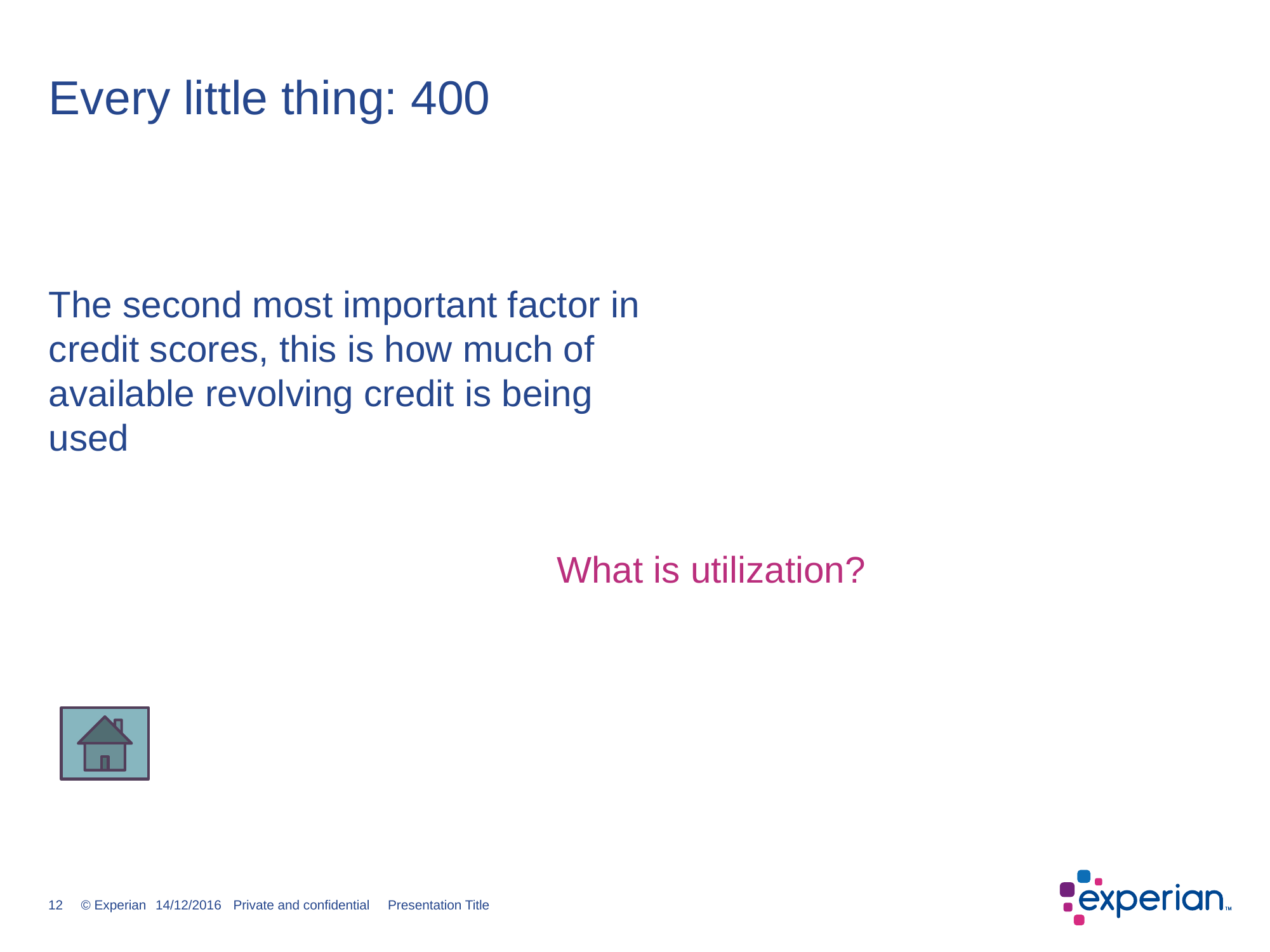

# Every little thing: 400
The second most important factor in credit scores, this is how much of available revolving credit is being used
What is utilization?

12
14/12/2016
Private and confidential     Presentation Title